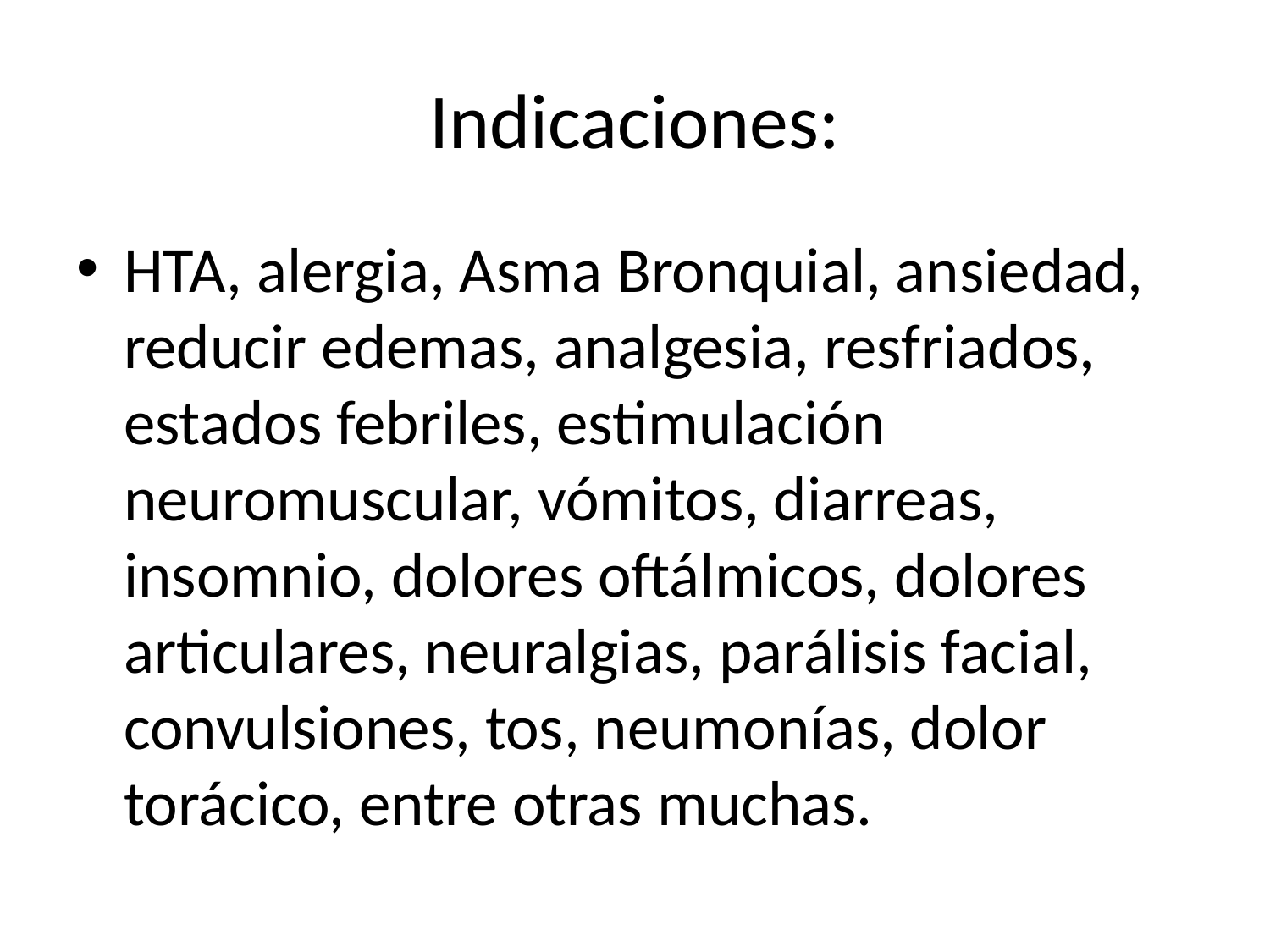

# Indicaciones:
HTA, alergia, Asma Bronquial, ansiedad, reducir edemas, analgesia, resfriados, estados febriles, estimulación neuromuscular, vómitos, diarreas, insomnio, dolores oftálmicos, dolores articulares, neuralgias, parálisis facial, convulsiones, tos, neumonías, dolor torácico, entre otras muchas.